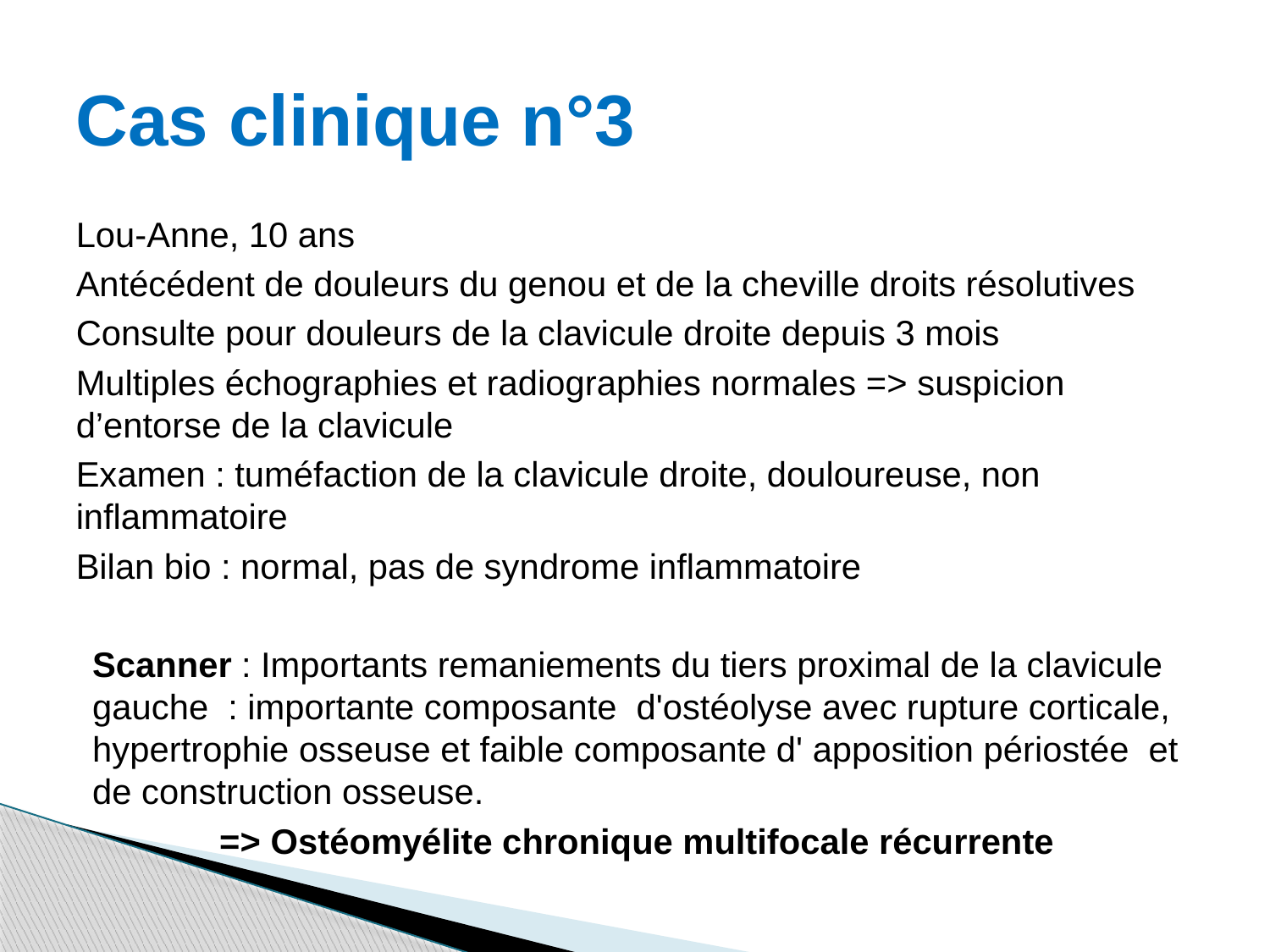

# Cas clinique n°3
Lou-Anne, 10 ans
Antécédent de douleurs du genou et de la cheville droits résolutives
Consulte pour douleurs de la clavicule droite depuis 3 mois
Multiples échographies et radiographies normales => suspicion d’entorse de la clavicule
Examen : tuméfaction de la clavicule droite, douloureuse, non inflammatoire
Bilan bio : normal, pas de syndrome inflammatoire

Scanner : Importants remaniements du tiers proximal de la clavicule gauche  : importante composante  d'ostéolyse avec rupture corticale, hypertrophie osseuse et faible composante d' apposition périostée  et de construction osseuse.
	=> Ostéomyélite chronique multifocale récurrente